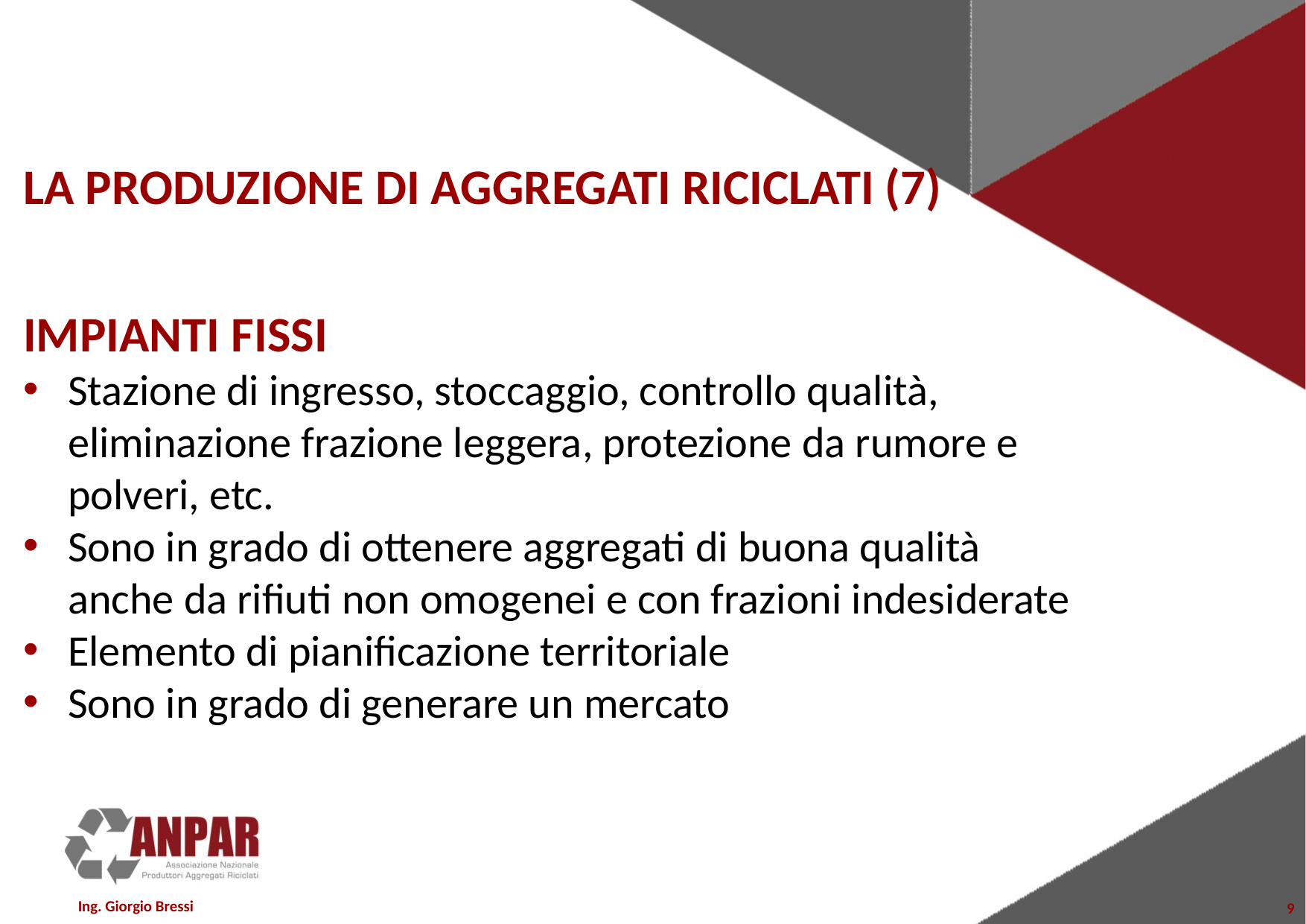

# LA PRODUZIONE DI AGGREGATI RICICLATI (7)
IMPIANTI FISSI
Stazione di ingresso, stoccaggio, controllo qualità, eliminazione frazione leggera, protezione da rumore e polveri, etc.
Sono in grado di ottenere aggregati di buona qualità anche da rifiuti non omogenei e con frazioni indesiderate
Elemento di pianificazione territoriale
Sono in grado di generare un mercato